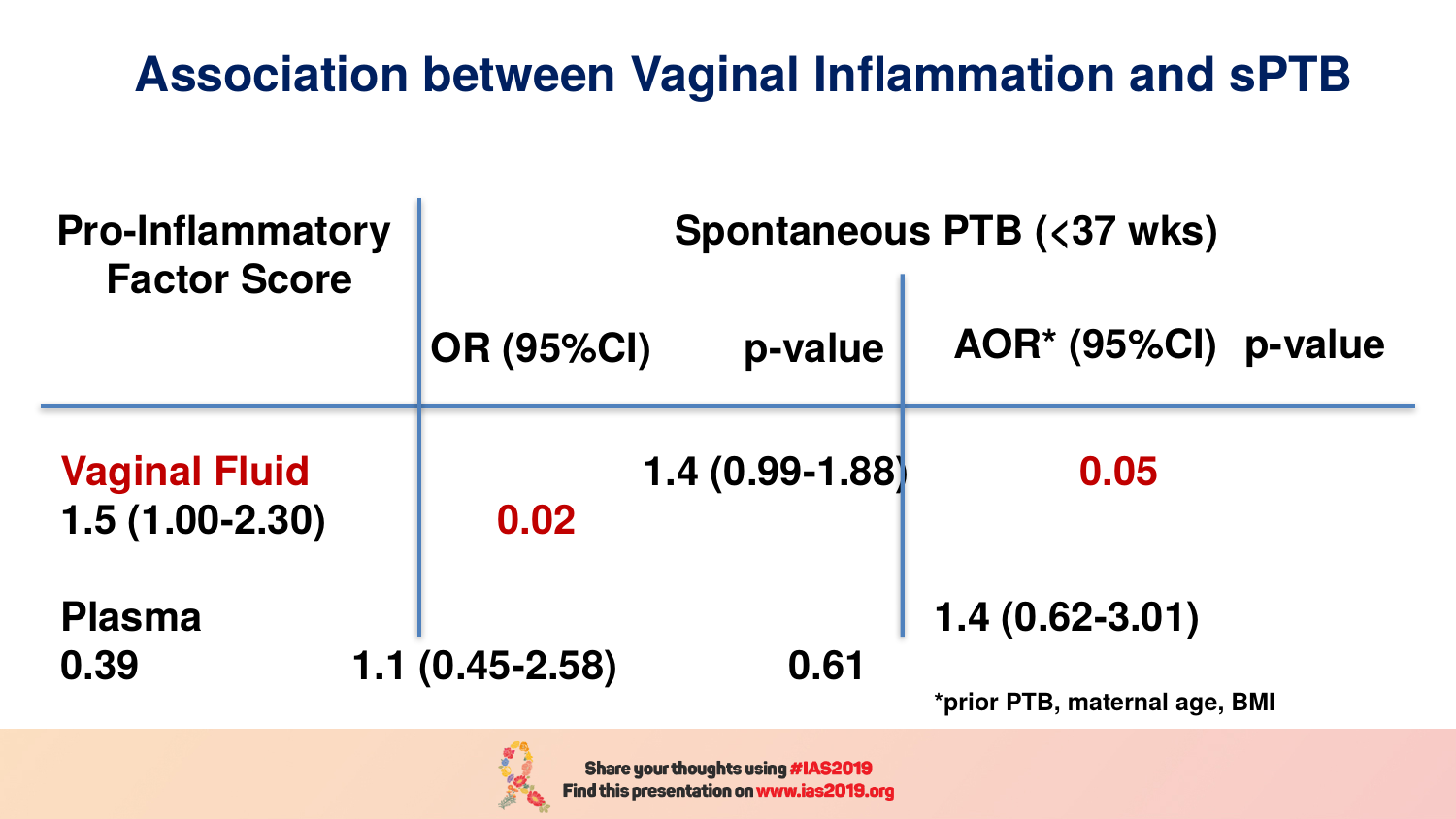

Association between Vaginal Inflammation and sPTB
Pro-Inflammatory
Factor Score
Spontaneous PTB (<37 wks)
AOR* (95%CI) 	p-value
OR (95%CI) 	  p-value
Vaginal Fluid			1.4 (0.99-1.88)   	0.05		1.5 (1.00-2.30)		0.02

Plasma 					1.4 (0.62-3.01)		0.39		1.1 (0.45-2.58)		0.61
*prior PTB, maternal age, BMI